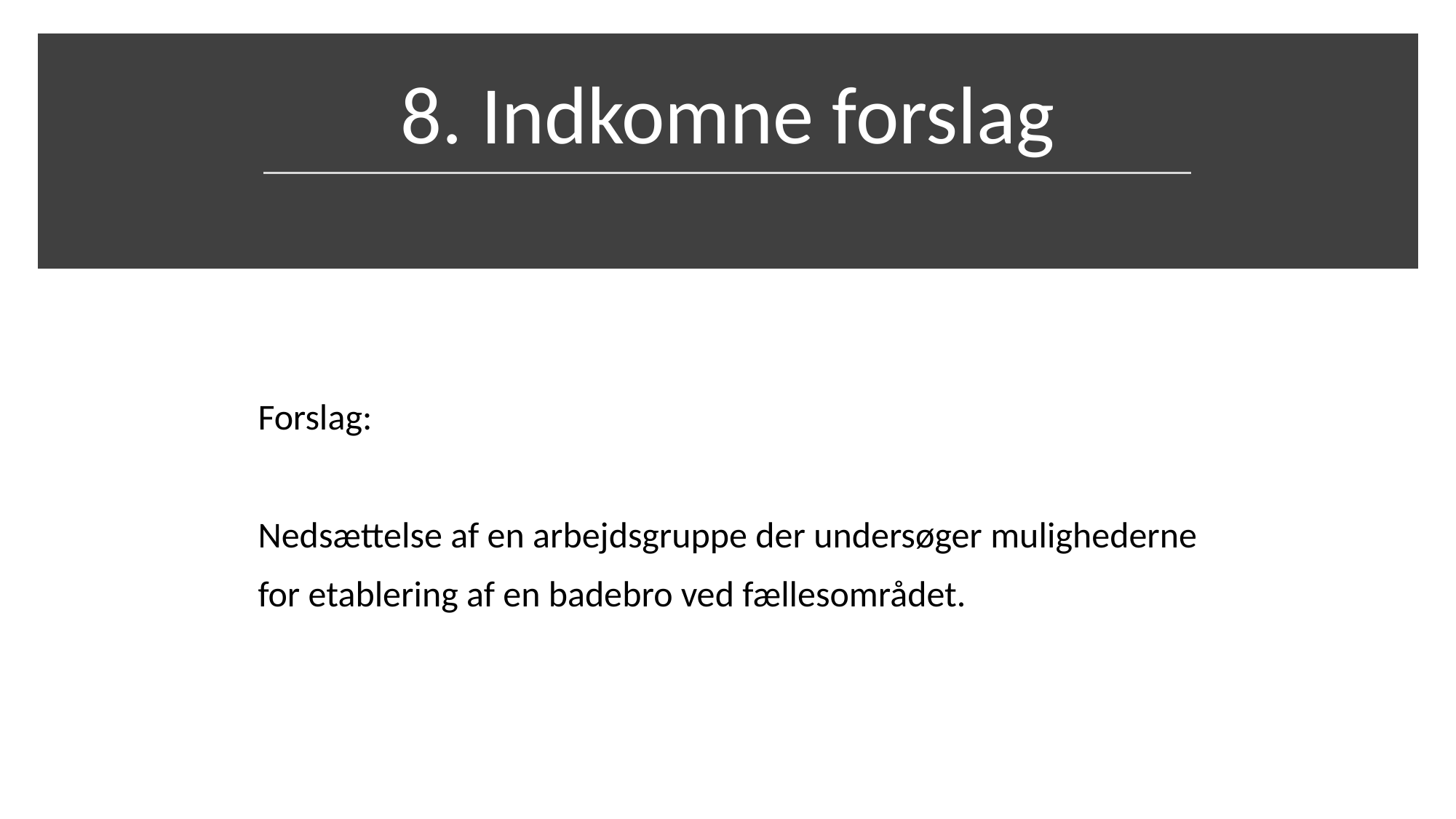

# 8. Indkomne forslag

Forslag:

Nedsættelse af en arbejdsgruppe der undersøger mulighederne
for etablering af en badebro ved fællesområdet.